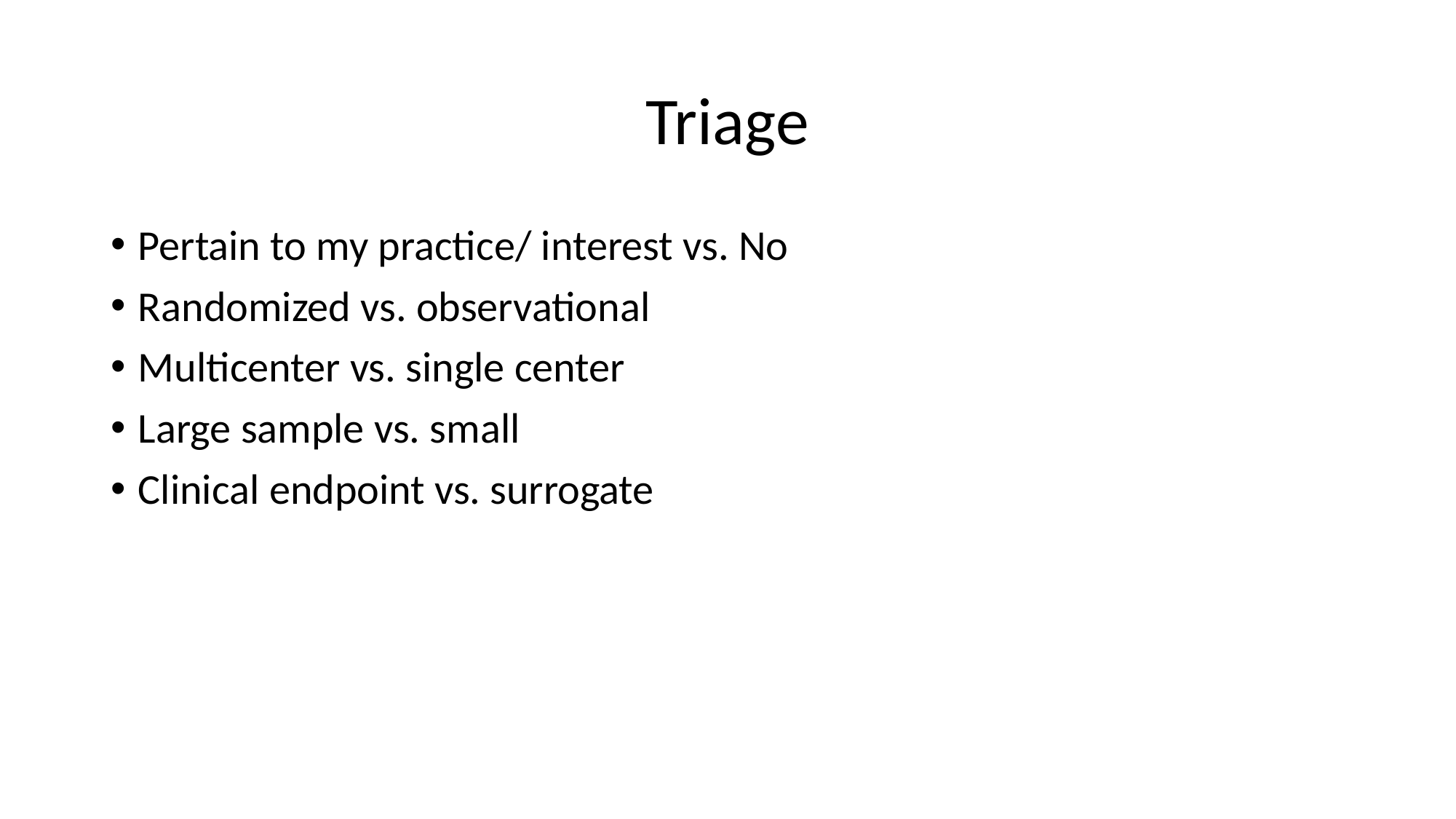

# Triage
Pertain to my practice/ interest vs. No
Randomized vs. observational
Multicenter vs. single center
Large sample vs. small
Clinical endpoint vs. surrogate